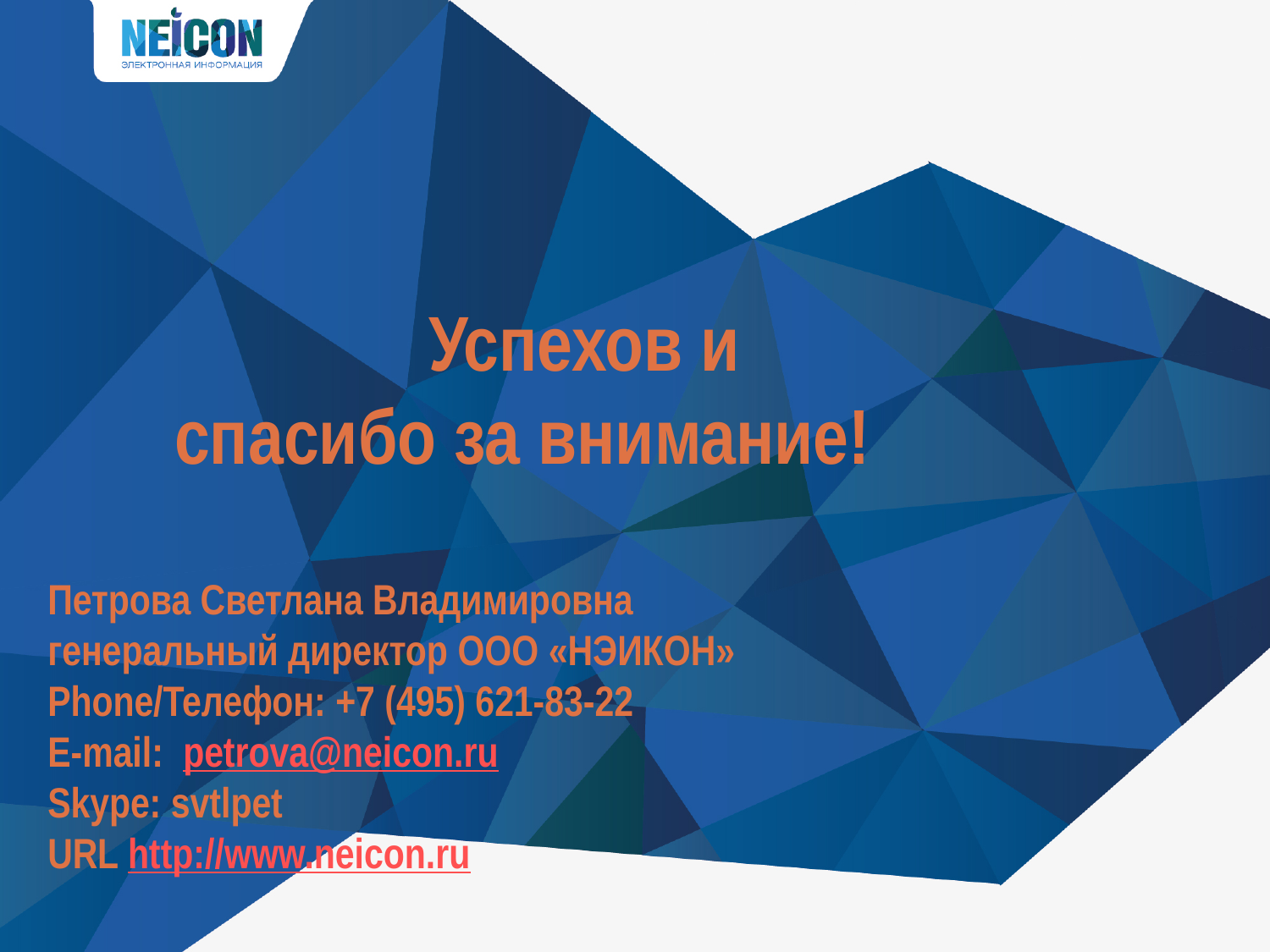

# Успехов и спасибо за внимание! Петрова Светлана Владимировна генеральный директор ООО «НЭИКОН» Phone/Телефон: +7 (495) 621-83-22 E-mail:  petrova@neicon.ru Skype: svtlpet URL http://www.neicon.ru